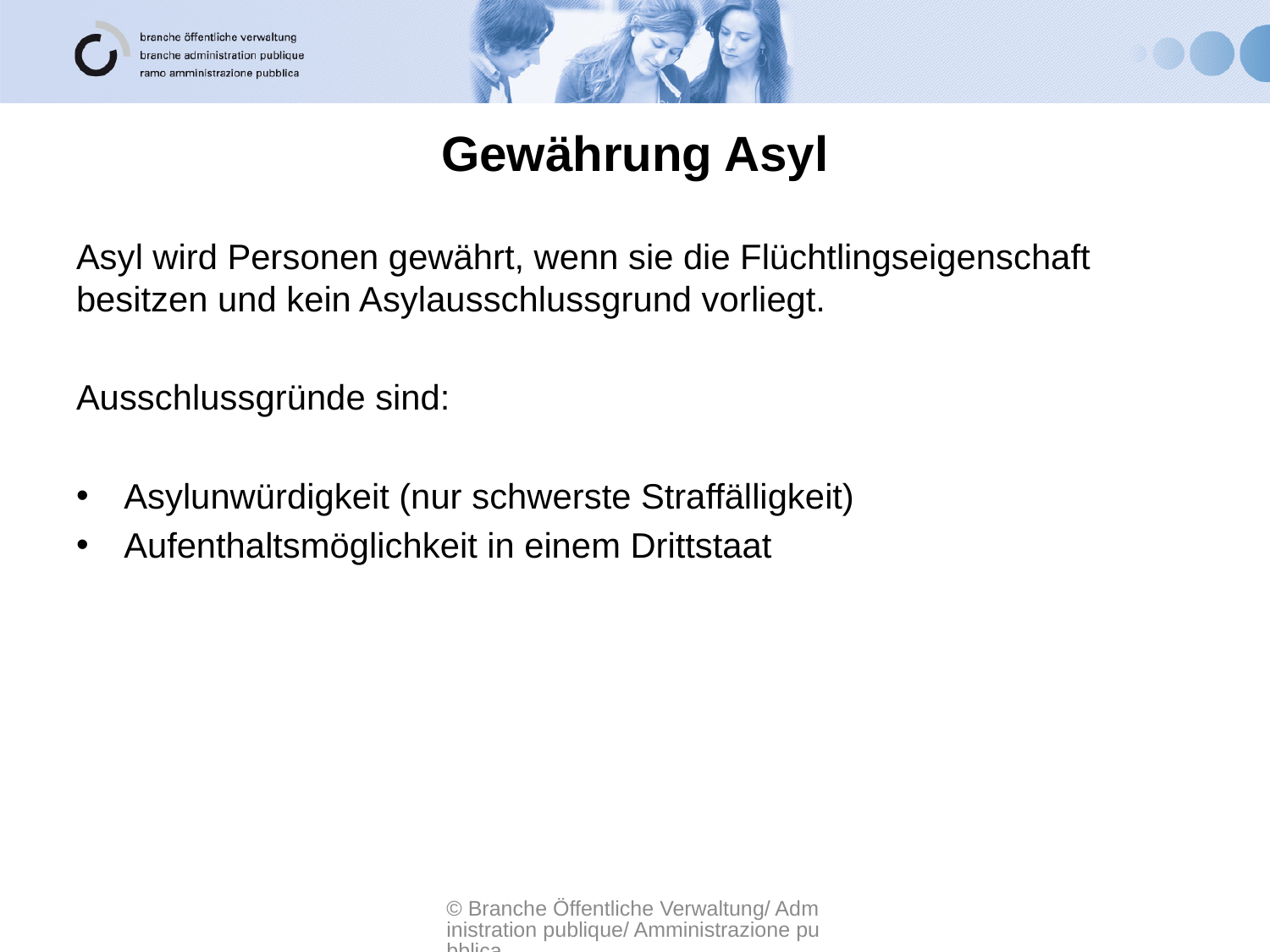

# Gewährung Asyl
Asyl wird Personen gewährt, wenn sie die Flüchtlingseigenschaft besitzen und kein Asylausschlussgrund vorliegt.

Ausschlussgründe sind:

Asylunwürdigkeit (nur schwerste Straffälligkeit)
Aufenthaltsmöglichkeit in einem Drittstaat

© Branche Öffentliche Verwaltung/ Administration publique/ Amministrazione pubblica